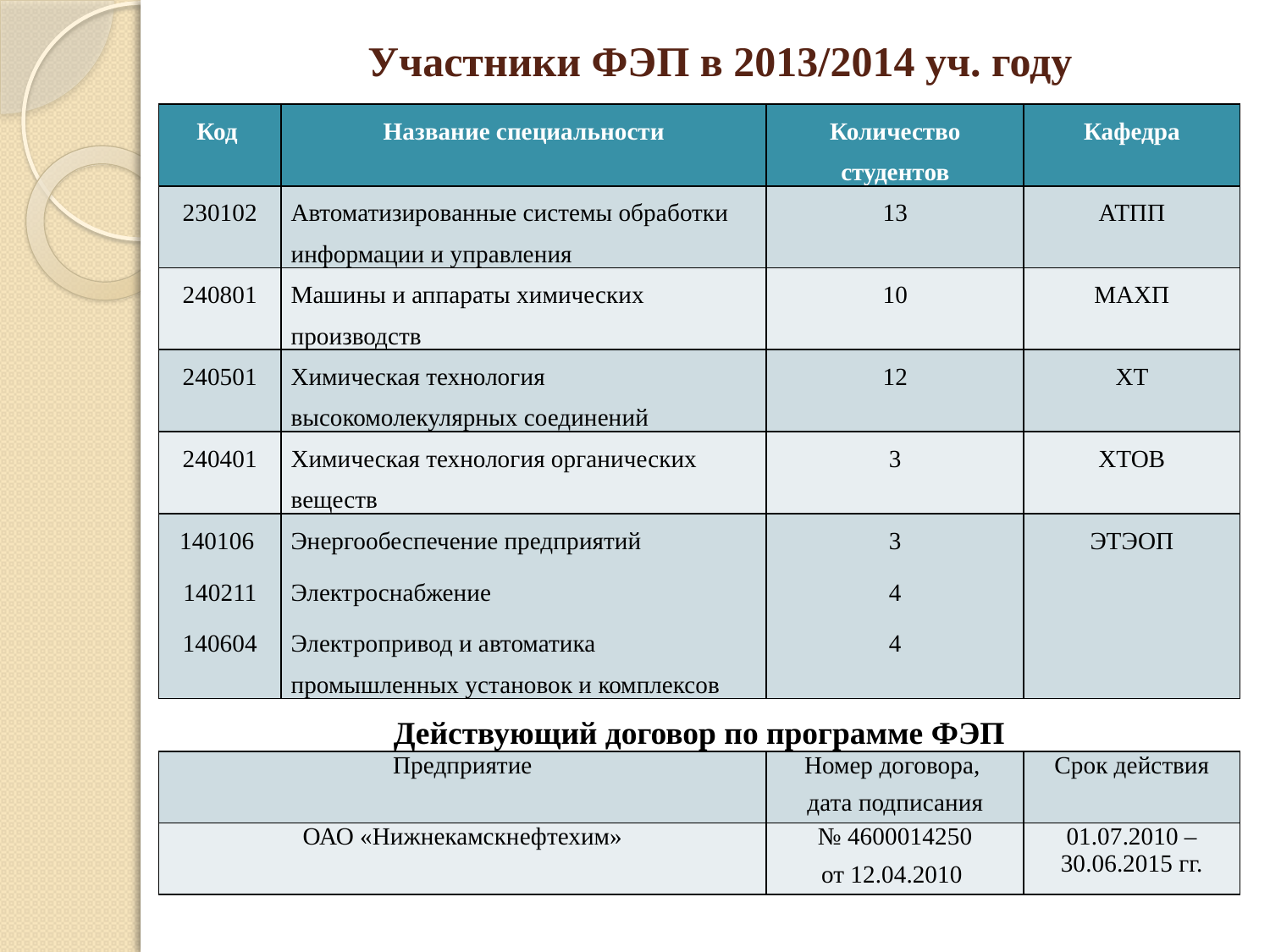

# Участники ФЭП в 2013/2014 уч. году
| Код | Название специальности | Количество студентов | Кафедра |
| --- | --- | --- | --- |
| 230102 | Автоматизированные системы обработки информации и управления | 13 | АТПП |
| 240801 | Машины и аппараты химических производств | 10 | МАХП |
| 240501 | Химическая технология высокомолекулярных соединений | 12 | ХТ |
| 240401 | Химическая технология органических веществ | 3 | ХТОВ |
| 140106 140211 140604 | Энергообеспечение предприятий Электроснабжение Электропривод и автоматика промышленных установок и комплексов | 3 4 4 | ЭТЭОП |
| Действующий договор по программе ФЭП |  |  |  |
| Предприятие |  | Номер договора, дата подписания | Срок действия |
| ОАО «Нижнекамскнефтехим» |  | № 4600014250 от 12.04.2010 | 01.07.2010 – 30.06.2015 гг. |